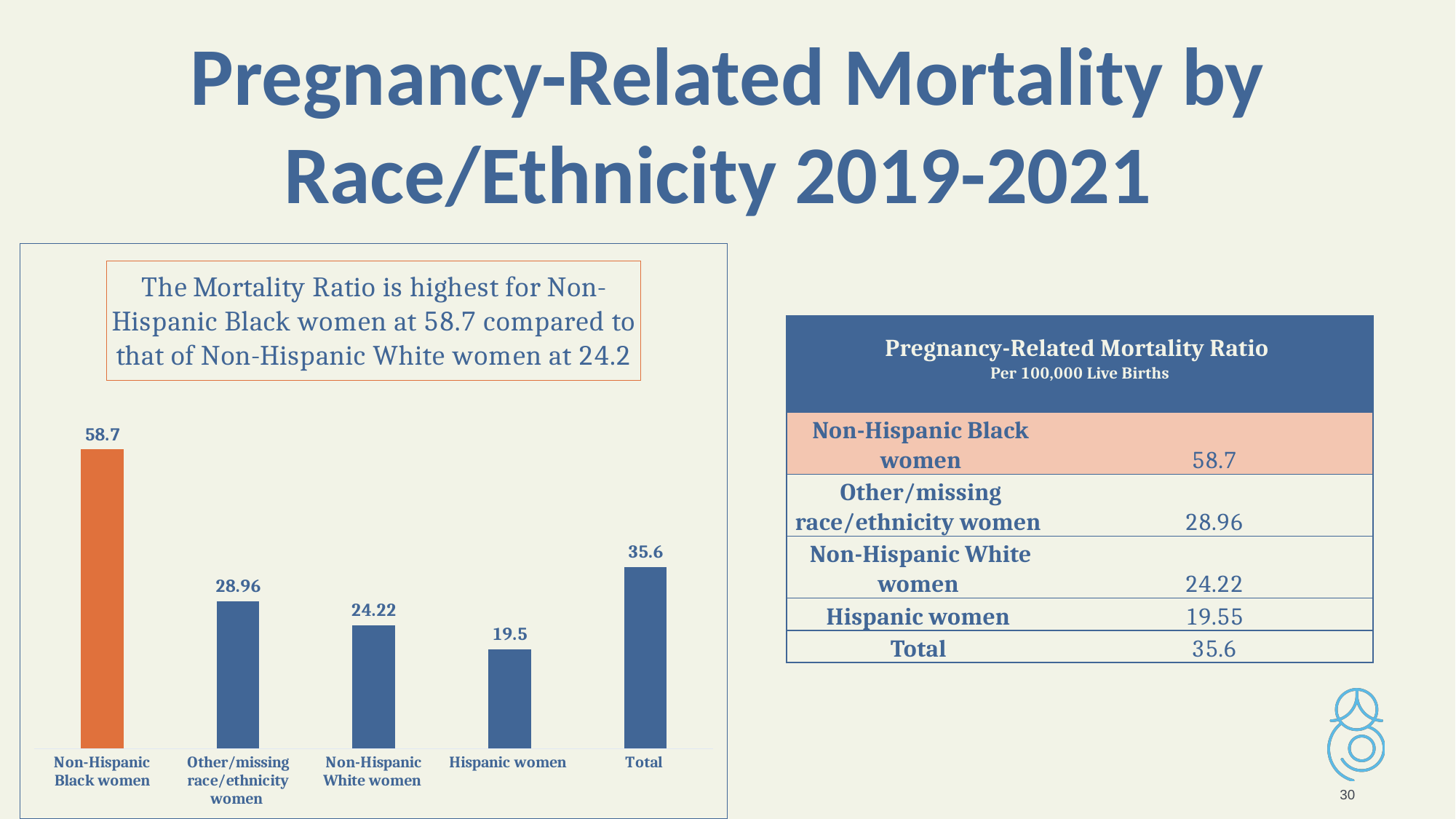

# Pregnancy-Related Mortality by Race/Ethnicity 2019-2021

### Chart: The Mortality Ratio is highest for Non-Hispanic Black women at 58.7 compared to that of Non-Hispanic White women at 24.2

| Category | Series 1 |
|---|---|
| Non-Hispanic Black women | 58.7 |
| Other/missing race/ethnicity women  | 28.96 |
| Non-Hispanic White women  | 24.22 |
| Hispanic women  | 19.5 |
| Total  | 35.6 |
| Pregnancy-Related Mortality Ratio Per 100,000 Live Births |  |
| --- | --- |
| Non-Hispanic Black women | 58.7 |
| Other/missing race/ethnicity women | 28.96 |
| Non-Hispanic White women | 24.22 |
| Hispanic women | 19.55 |
| Total | 35.6 |
30